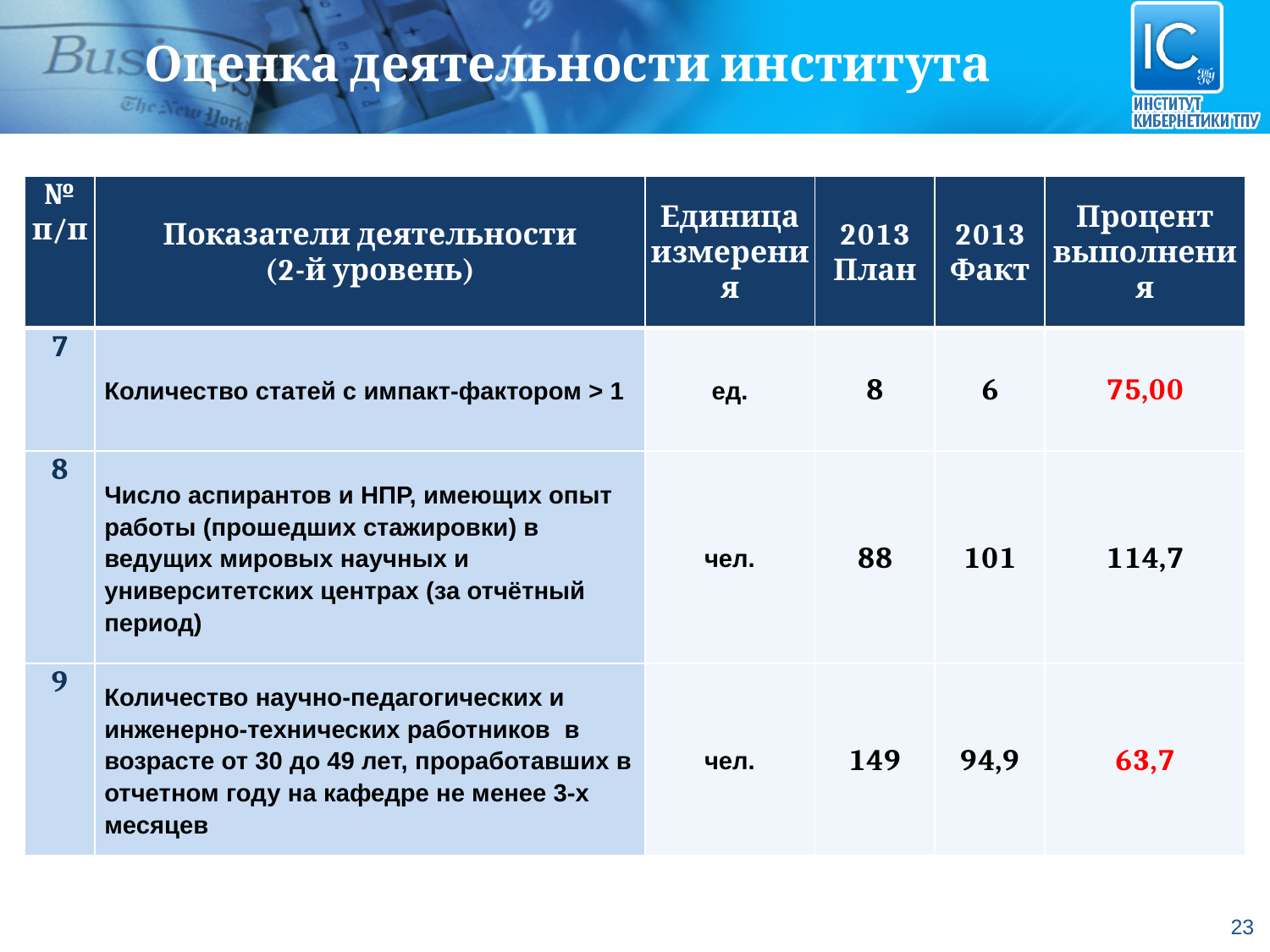

Оценка деятельности института
| № п/п | Показатели деятельности (2-й уровень) | Единица измерения | 2013 План | 2013 Факт | Процент выполнения |
| --- | --- | --- | --- | --- | --- |
| 7 | Количество статей с импакт-фактором > 1 | ед. | 8 | 6 | 75,00 |
| 8 | Число аспирантов и НПР, имеющих опыт работы (прошедших стажировки) в ведущих мировых научных и университетских центрах (за отчётный период) | чел. | 88 | 101 | 114,7 |
| 9 | Количество научно-педагогических и инженерно-технических работников в возрасте от 30 до 49 лет, проработавших в отчетном году на кафедре не менее 3-х месяцев | чел. | 149 | 94,9 | 63,7 |
23